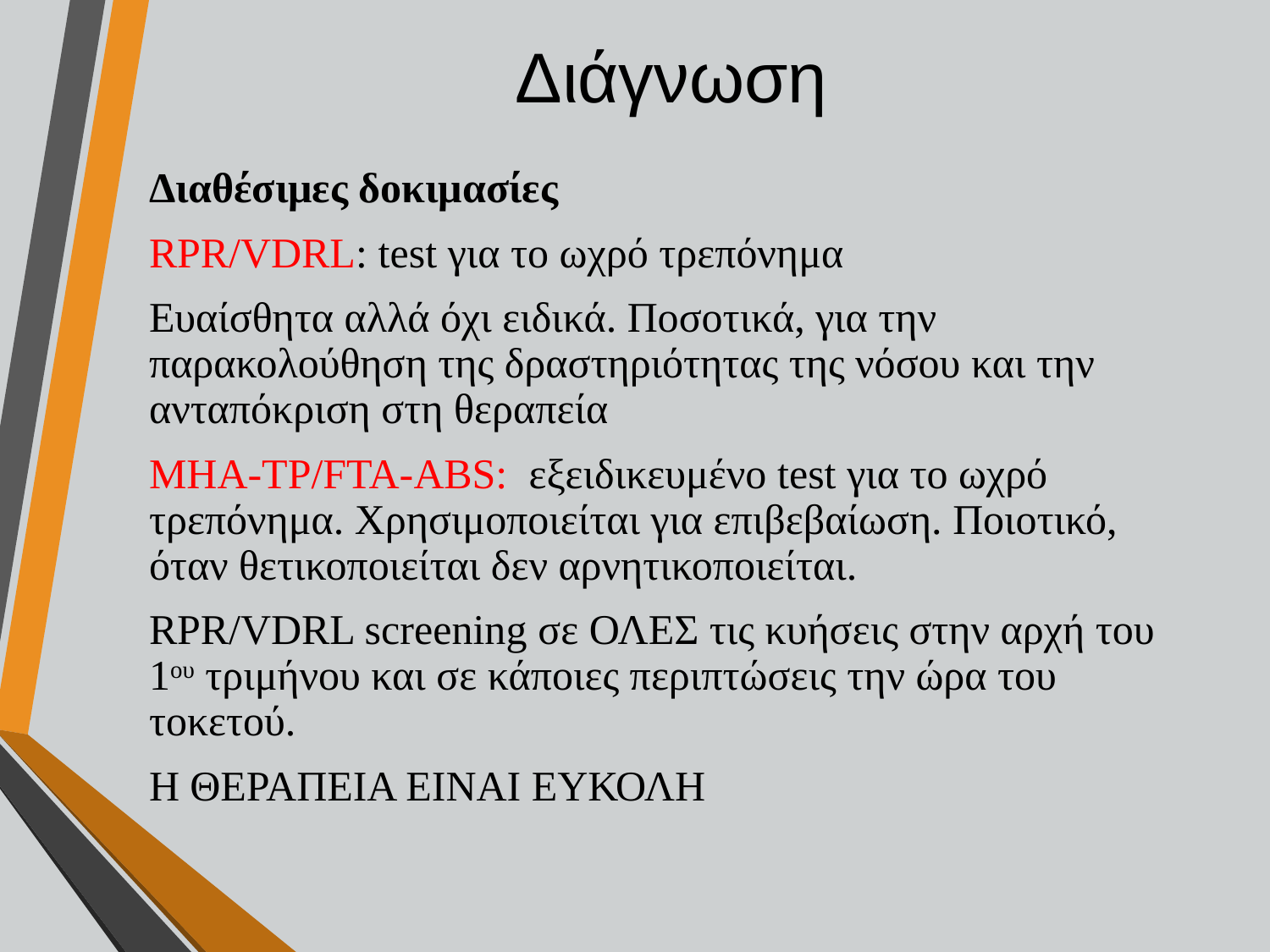

# Διάγνωση
Διαθέσιμες δοκιμασίες
RPR/VDRL: test για το ωχρό τρεπόνημα
Ευαίσθητα αλλά όχι ειδικά. Ποσοτικά, για την παρακολούθηση της δραστηριότητας της νόσου και την ανταπόκριση στη θεραπεία
MHA-TP/FTA-ABS:  εξειδικευμένο test για το ωχρό τρεπόνημα. Χρησιμοποιείται για επιβεβαίωση. Ποιοτικό, όταν θετικοποιείται δεν αρνητικοποιείται.
RPR/VDRL screening σε ΟΛΕΣ τις κυήσεις στην αρχή του 1ου τριμήνου και σε κάποιες περιπτώσεις την ώρα του τοκετού.
Η ΘΕΡΑΠΕΙΑ ΕΙΝΑΙ ΕΥΚΟΛΗ